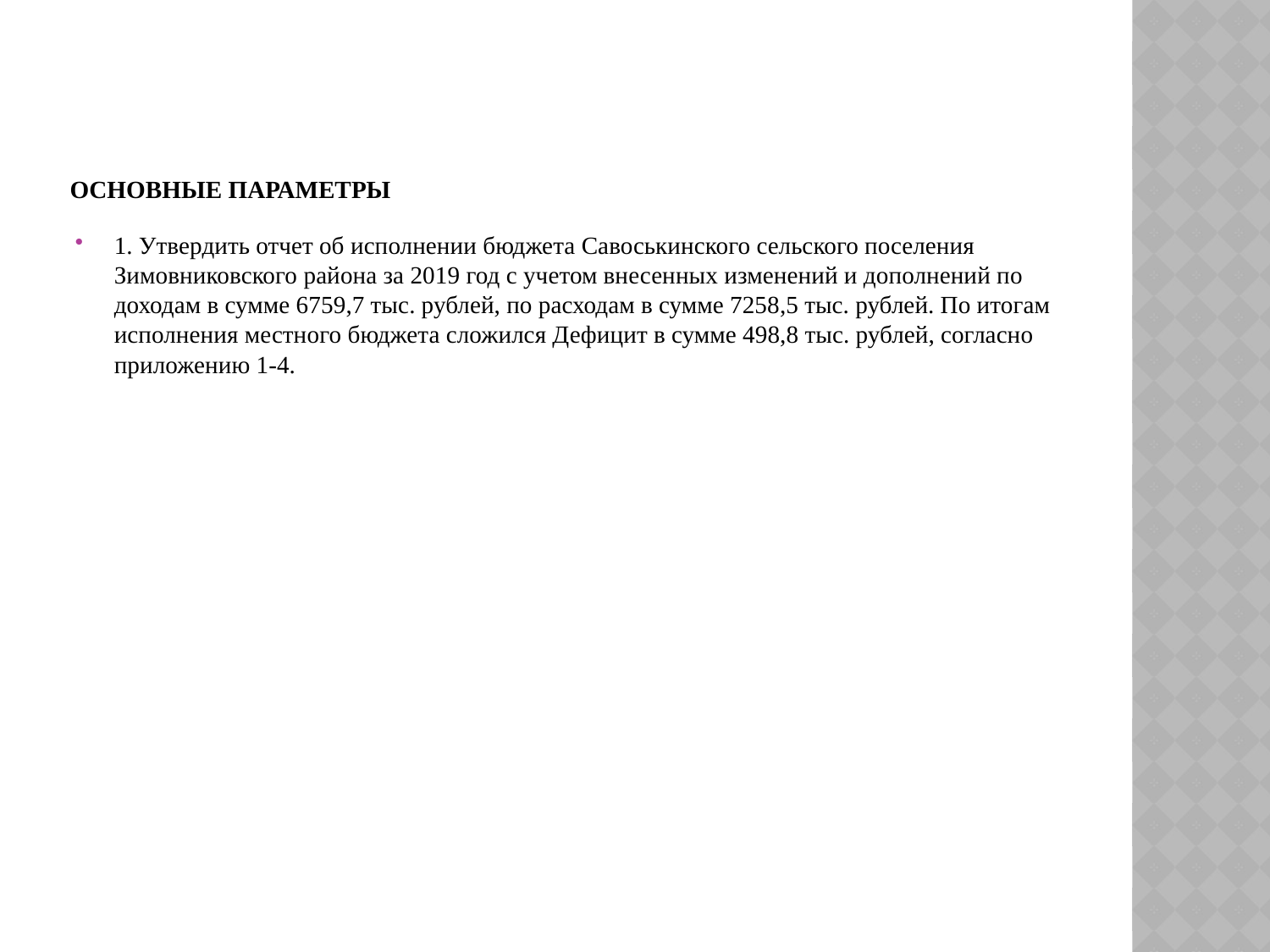

# Основные параметры
1. Утвердить отчет об исполнении бюджета Савоськинского сельского поселения Зимовниковского района за 2019 год с учетом внесенных изменений и дополнений по доходам в сумме 6759,7 тыс. рублей, по расходам в сумме 7258,5 тыс. рублей. По итогам исполнения местного бюджета сложился Дефицит в сумме 498,8 тыс. рублей, согласно приложению 1-4.